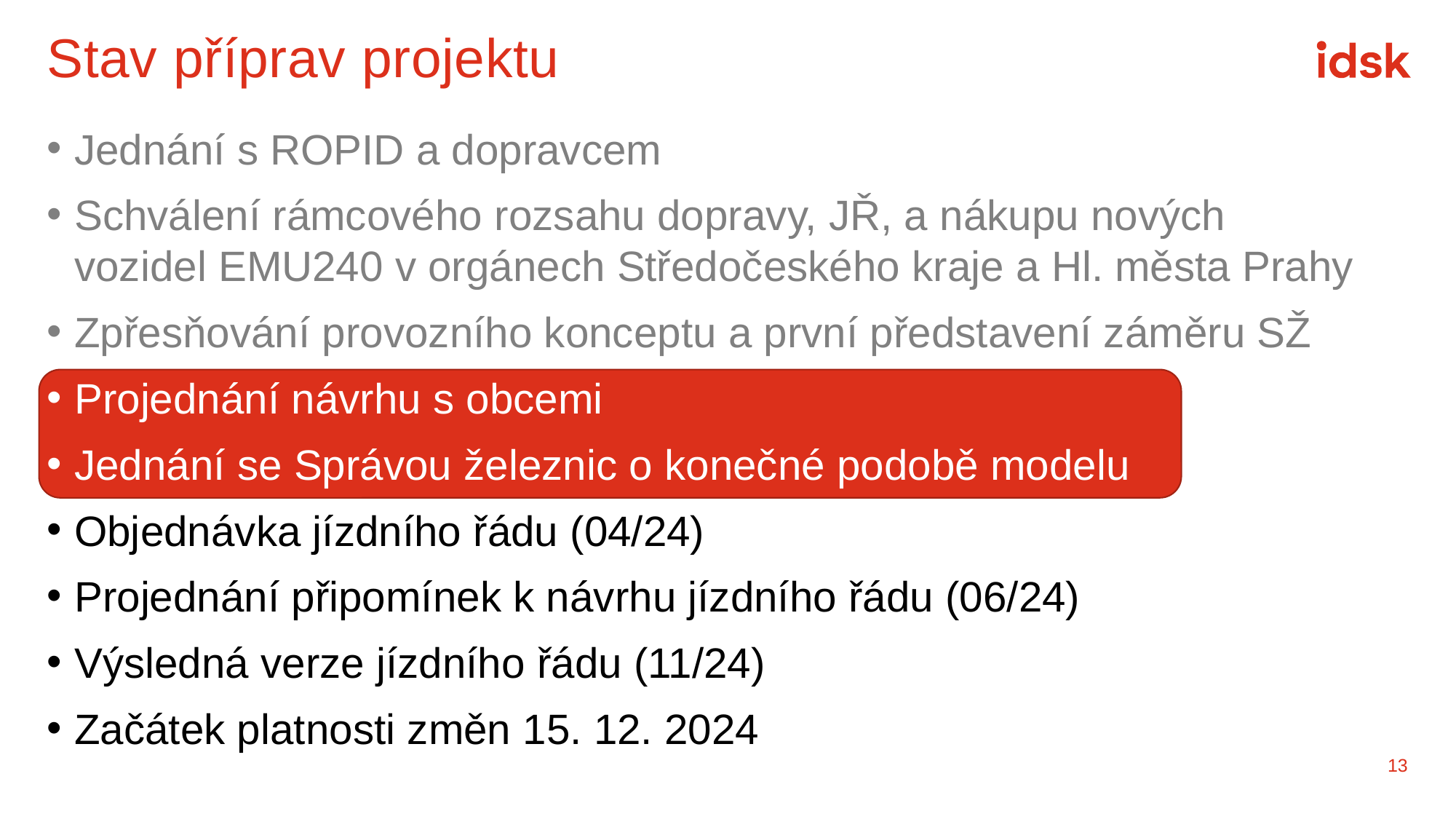

# Stav příprav projektu
Jednání s ROPID a dopravcem
Schválení rámcového rozsahu dopravy, JŘ, a nákupu nových vozidel EMU240 v orgánech Středočeského kraje a Hl. města Prahy
Zpřesňování provozního konceptu a první představení záměru SŽ
Projednání návrhu s obcemi
Jednání se Správou železnic o konečné podobě modelu
Objednávka jízdního řádu (04/24)
Projednání připomínek k návrhu jízdního řádu (06/24)
Výsledná verze jízdního řádu (11/24)
Začátek platnosti změn 15. 12. 2024

13